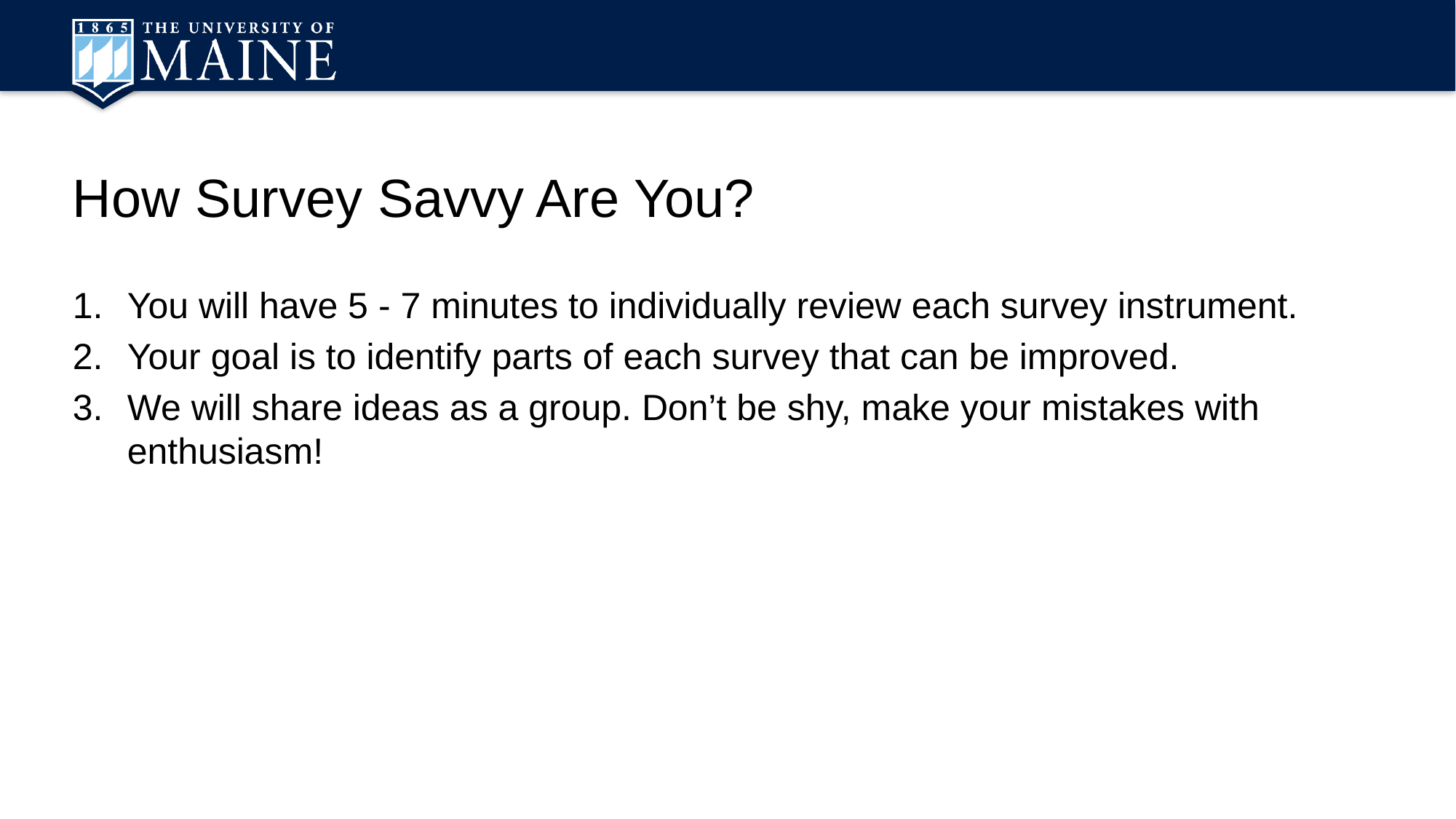

How Survey Savvy Are You?
You will have 5 - 7 minutes to individually review each survey instrument.
Your goal is to identify parts of each survey that can be improved.
We will share ideas as a group. Don’t be shy, make your mistakes with enthusiasm!